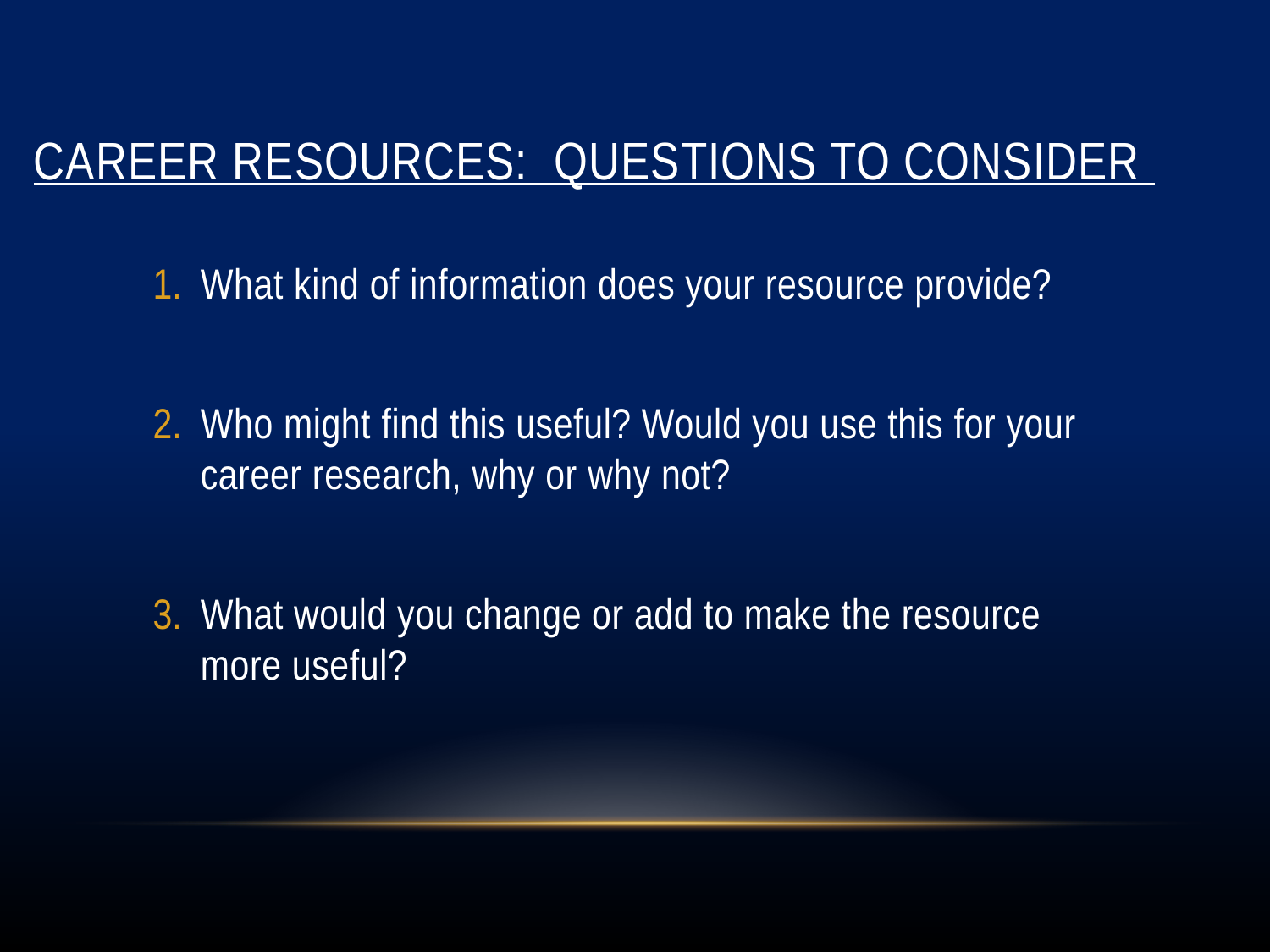

# Career Resources:  Questions to Consider
What kind of information does your resource provide?

Who might find this useful? Would you use this for your career research, why or why not?

What would you change or add to make the resource more useful?